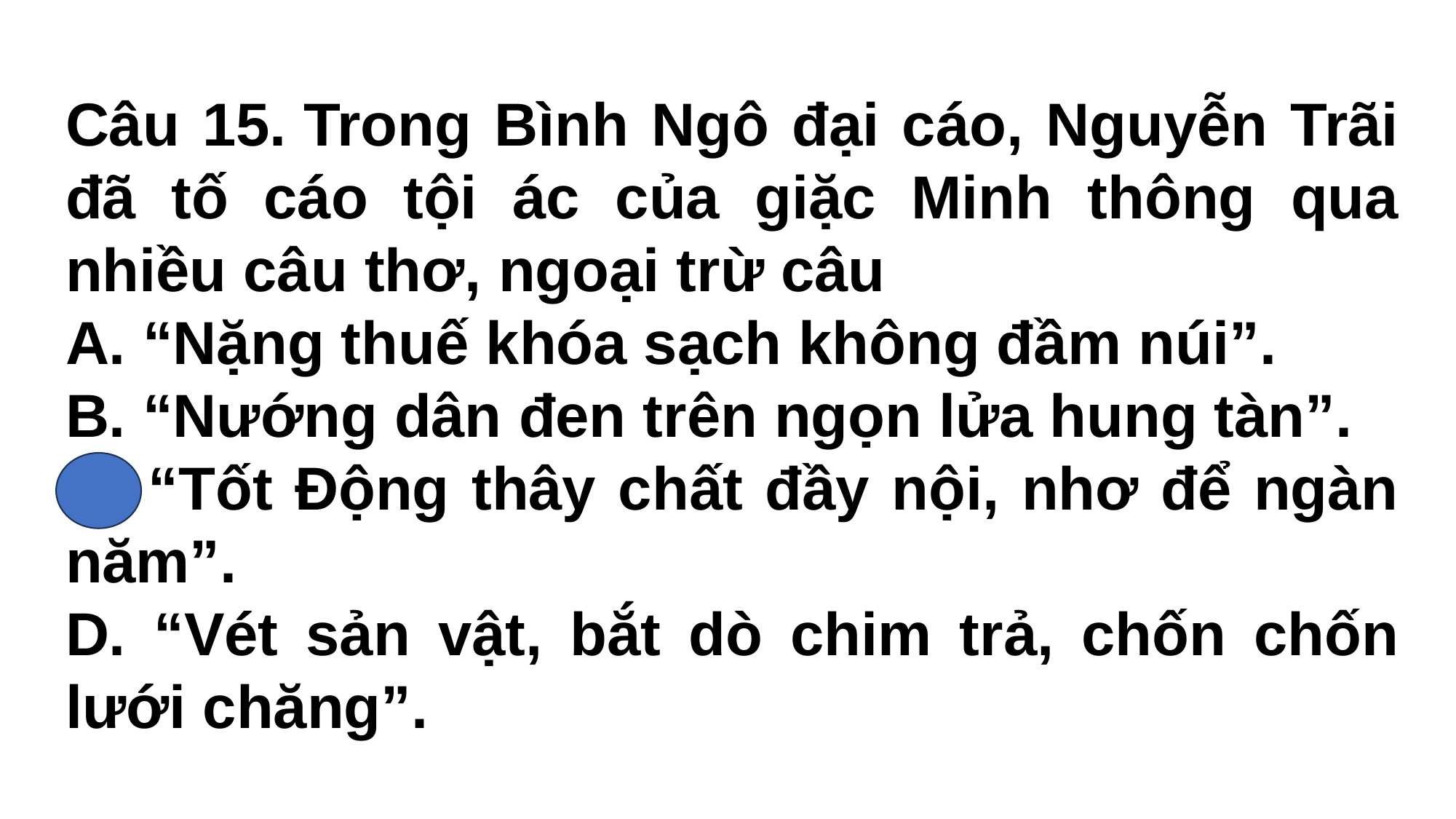

Câu 15. Trong Bình Ngô đại cáo, Nguyễn Trãi đã tố cáo tội ác của giặc Minh thông qua nhiều câu thơ, ngoại trừ câu
A. “Nặng thuế khóa sạch không đầm núi”.
B. “Nướng dân đen trên ngọn lửa hung tàn”.
C. “Tốt Động thây chất đầy nội, nhơ để ngàn năm”.
D. “Vét sản vật, bắt dò chim trả, chốn chốn lưới chăng”.